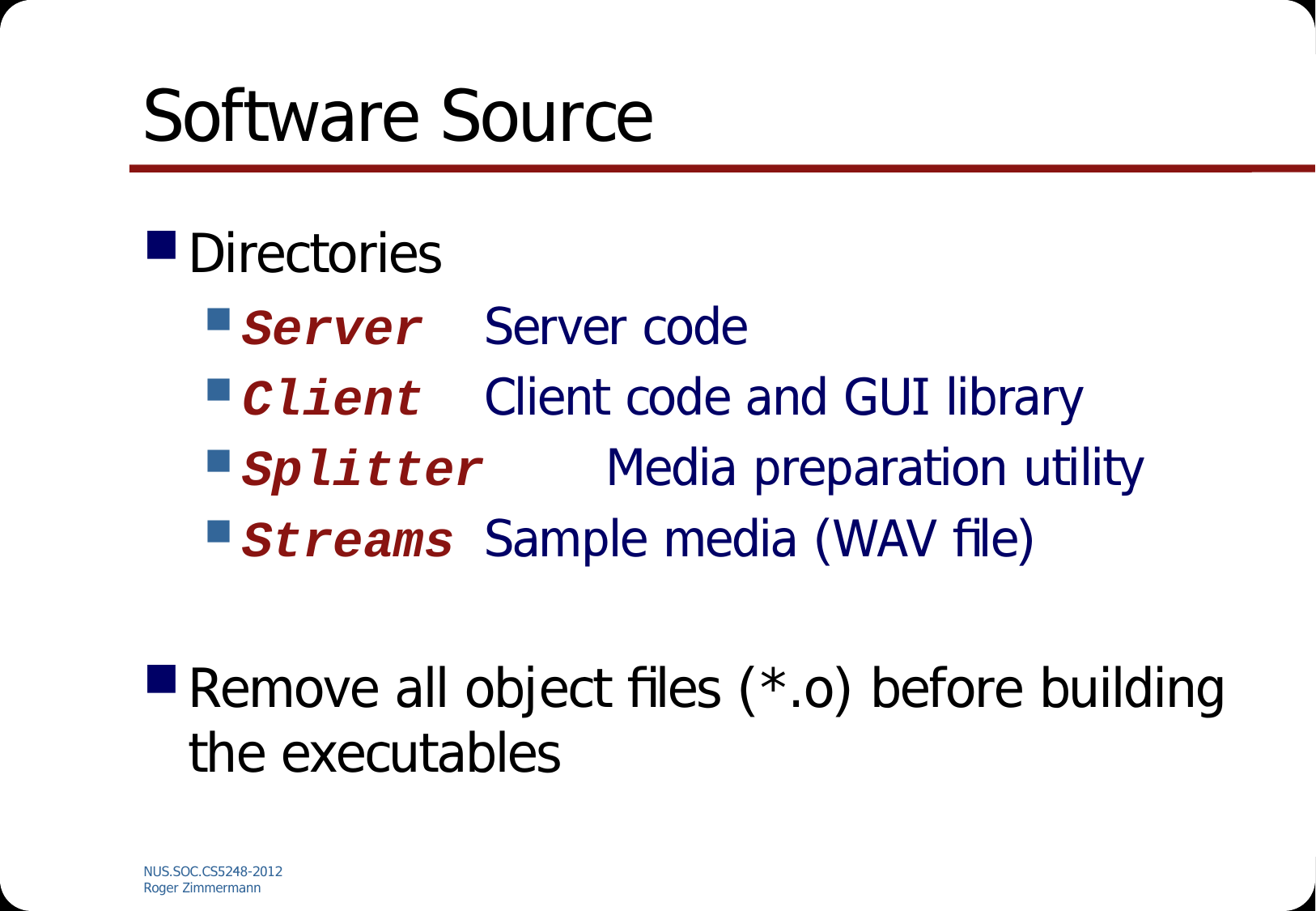

# Software Source
Directories
Server	Server code
Client	Client code and GUI library
Splitter	Media preparation utility
Streams	Sample media (WAV file)

Remove all object files (*.o) before building the executables

NUS.SOC.CS5248-2012
Roger Zimmermann